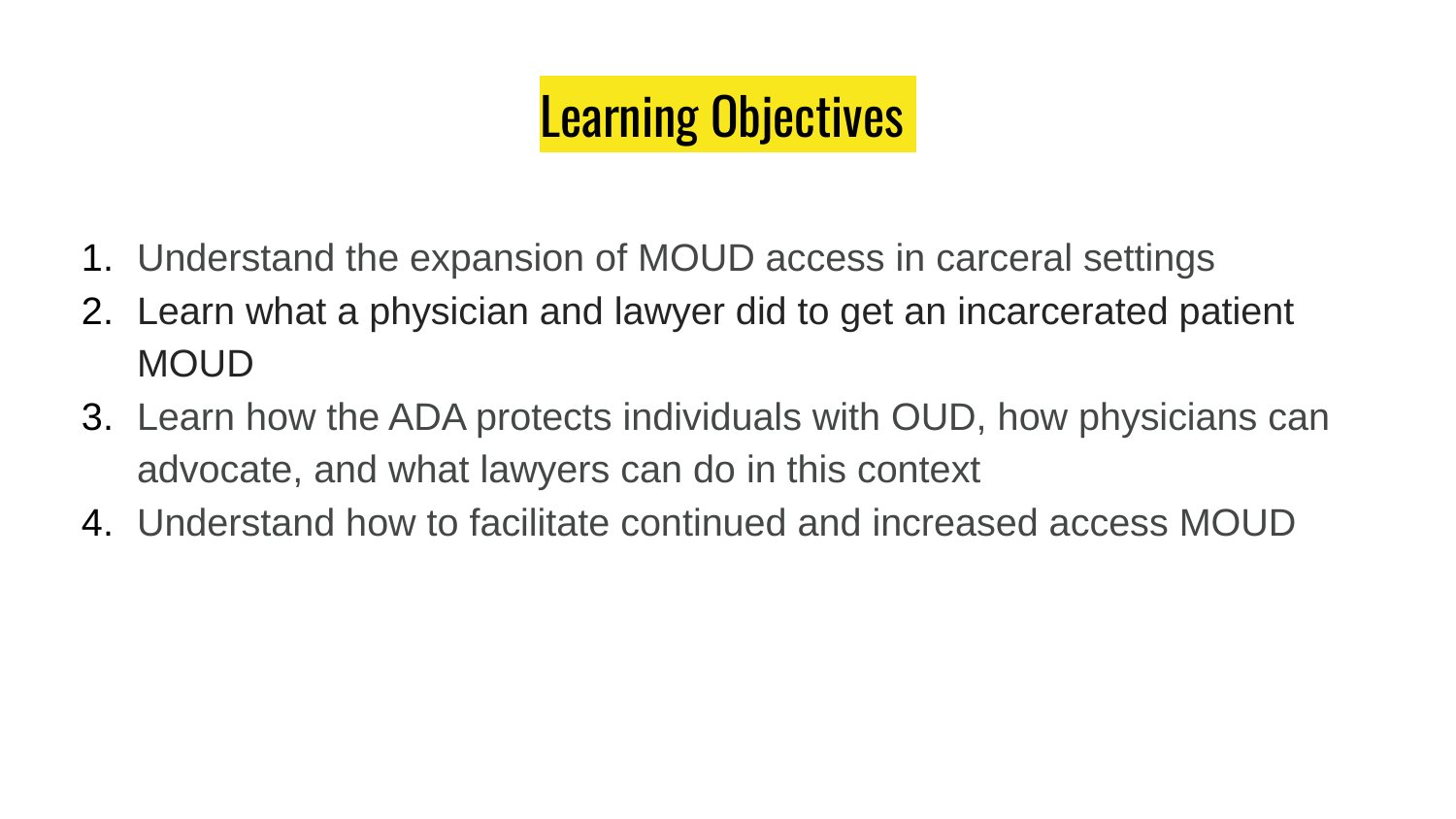

# Learning Objectives

Understand the expansion of MOUD access in carceral settings
Learn what a physician and lawyer did to get an incarcerated patient MOUD
Learn how the ADA protects individuals with OUD, how physicians can advocate, and what lawyers can do in this context
Understand how to facilitate continued and increased access MOUD